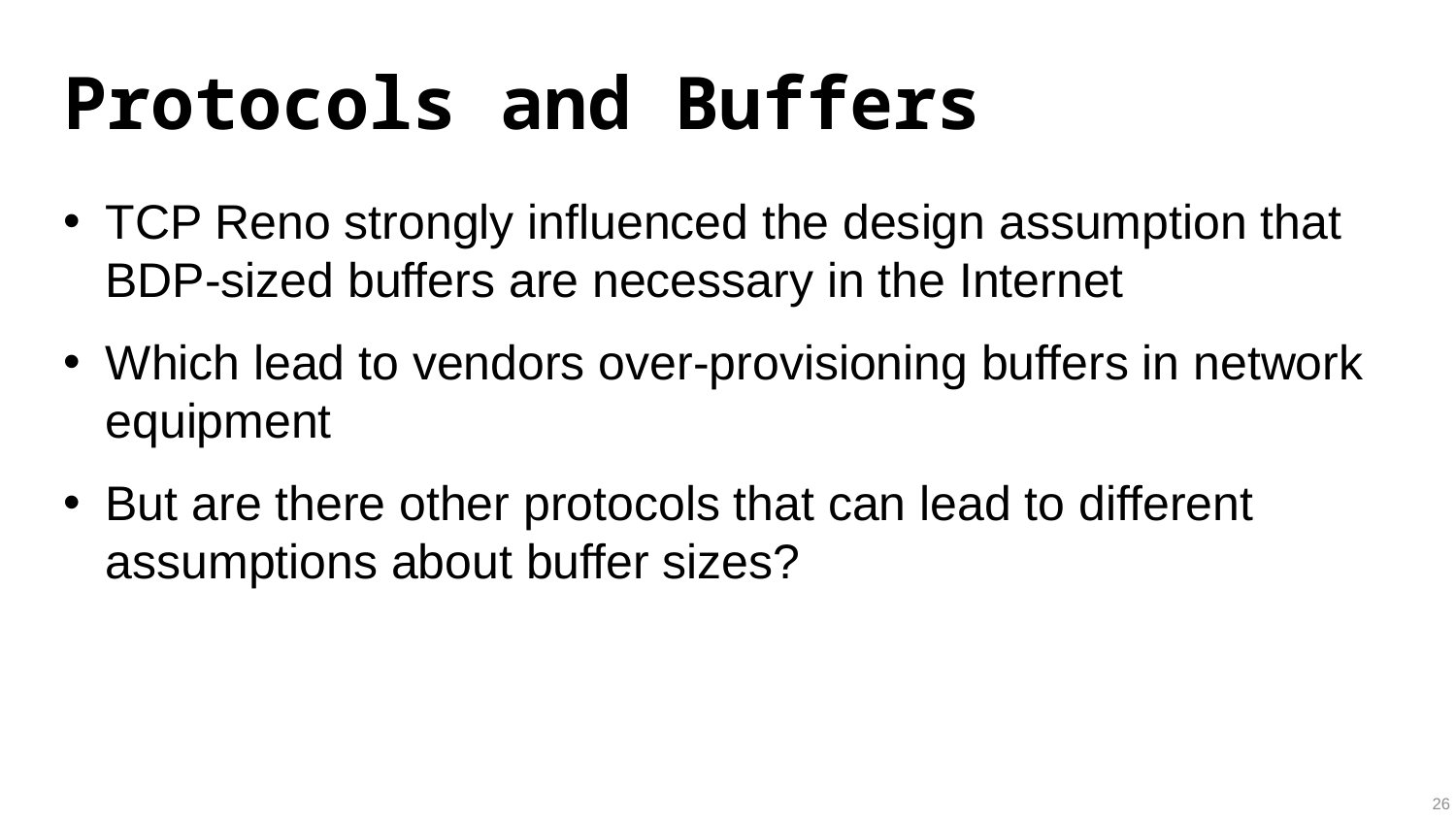

# Protocols and Buffers
TCP Reno strongly influenced the design assumption that BDP-sized buffers are necessary in the Internet
Which lead to vendors over-provisioning buffers in network equipment
But are there other protocols that can lead to different assumptions about buffer sizes?
26